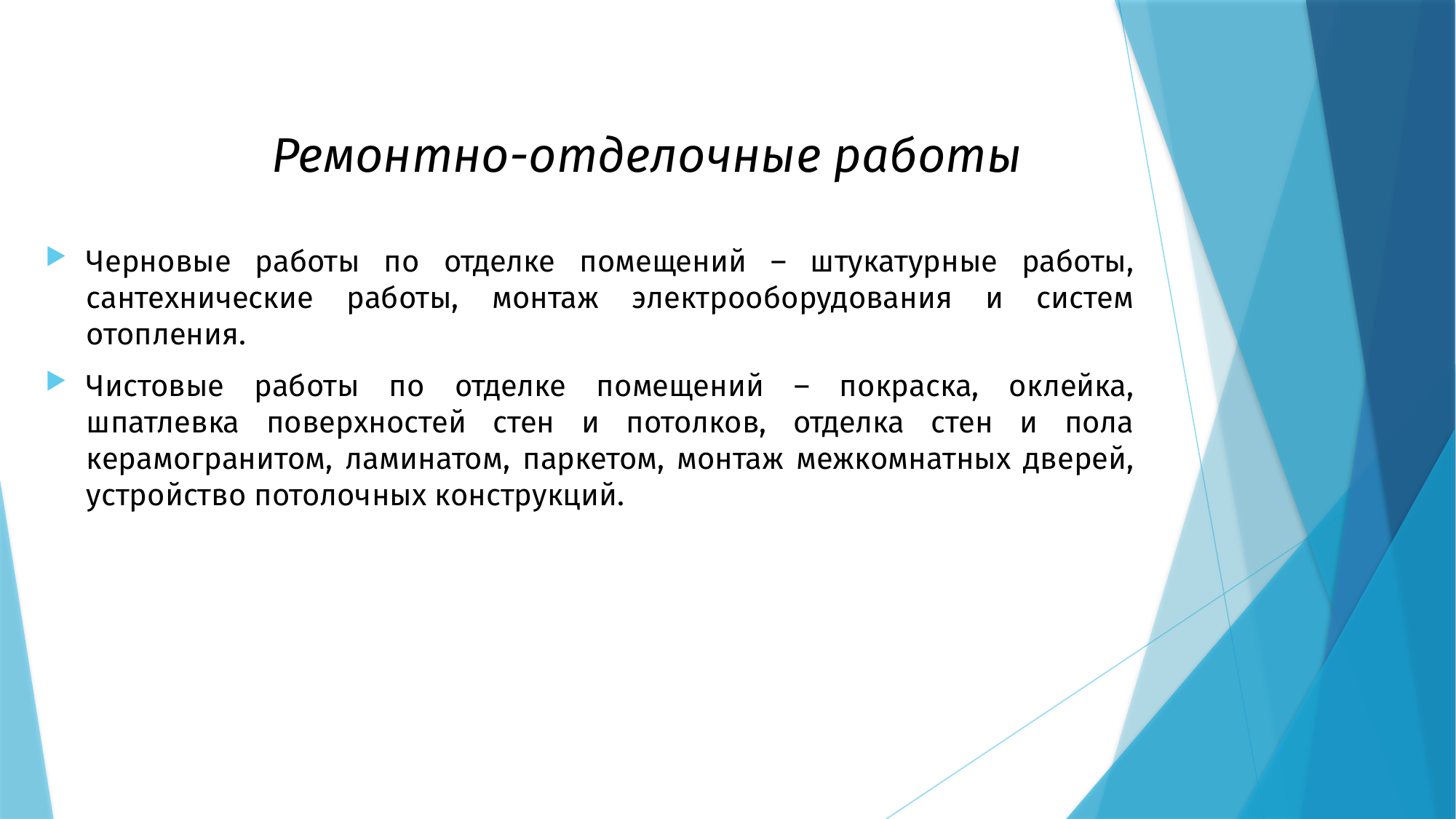

# Ремонтно-отделочные работы
Черновые работы по отделке помещений – штукатурные работы, сантехнические работы, монтаж электрооборудования и систем отопления.
Чистовые работы по отделке помещений – покраска, оклейка, шпатлевка поверхностей стен и потолков, отделка стен и пола керамогранитом, ламинатом, паркетом, монтаж межкомнатных дверей, устройство потолочных конструкций.